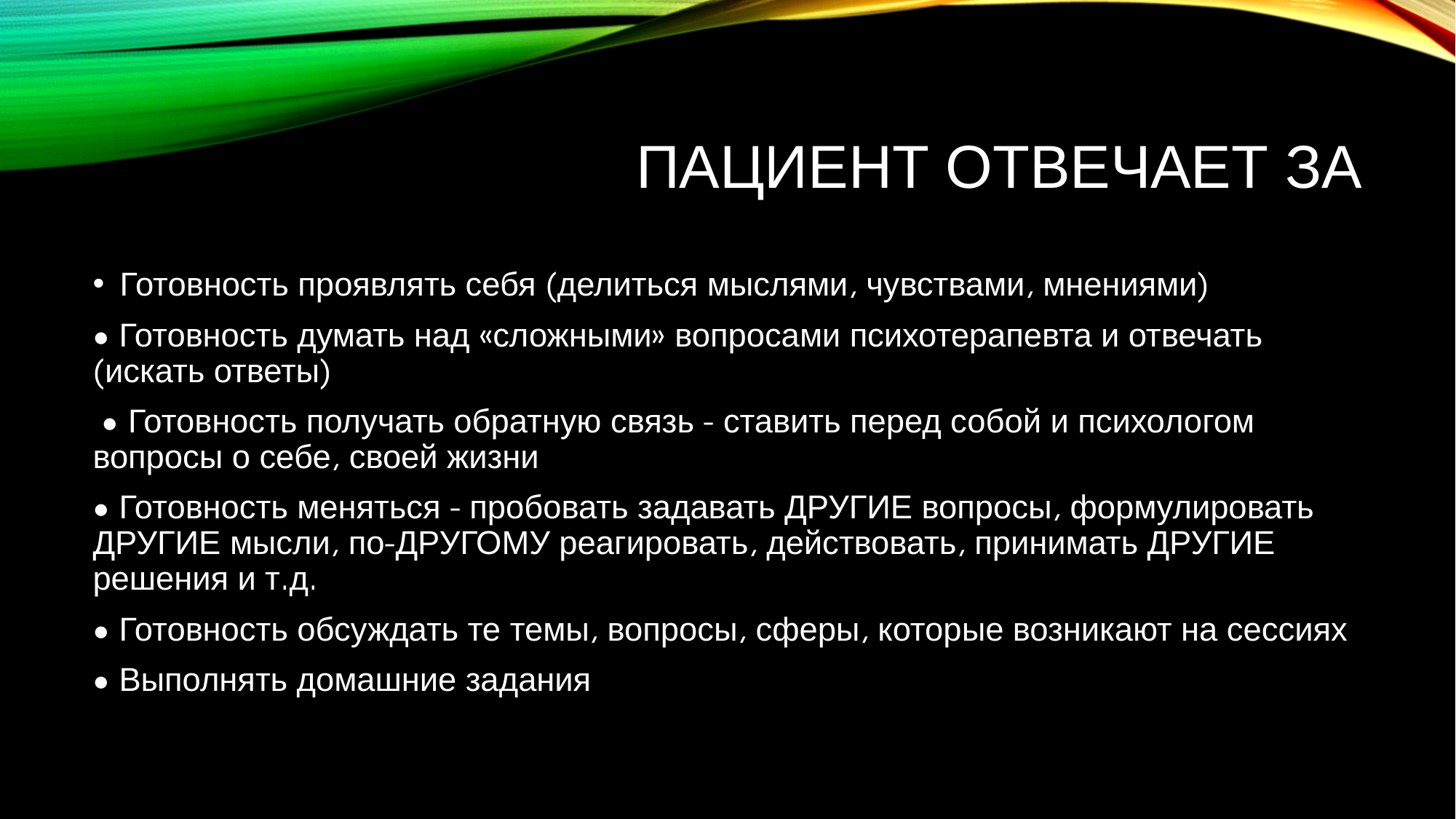

# Пациент отвечает за
Готовность проявлять себя (делиться мыслями, чувствами, мнениями)
• Готовность думать над «сложными» вопросами психотерапевта и отвечать (искать ответы)
 • Готовность получать обратную связь - ставить перед собой и психологом вопросы о себе, своей жизни
• Готовность меняться - пробовать задавать ДРУГИЕ вопросы, формулировать ДРУГИЕ мысли, по-ДРУГОМУ реагировать, действовать, принимать ДРУГИЕ решения и т.д.
• Готовность обсуждать те темы, вопросы, сферы, которые возникают на сессиях
• Выполнять домашние задания